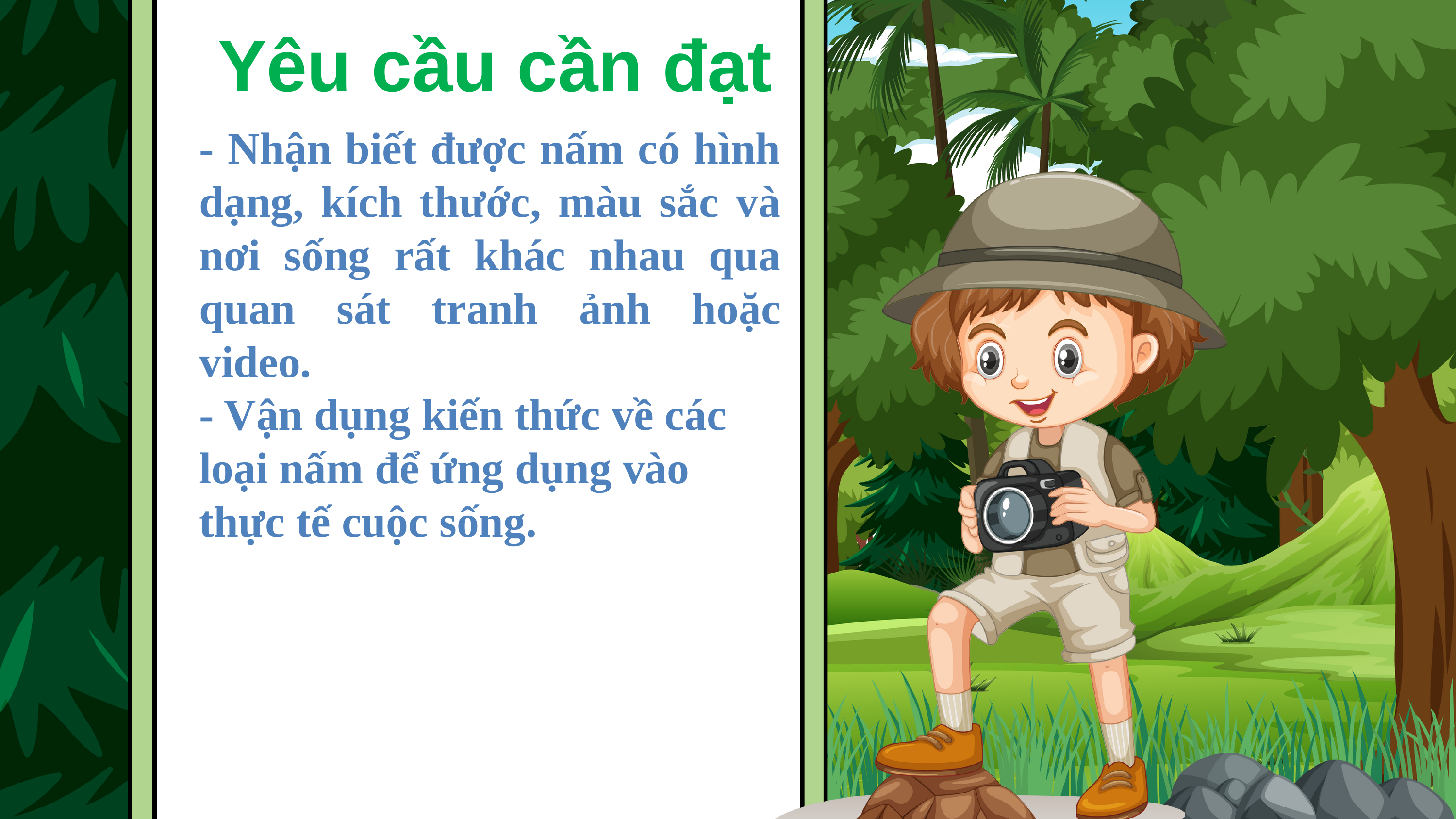

Yêu cầu cần đạt
- Nhận biết được nấm có hình dạng, kích thước, màu sắc và nơi sống rất khác nhau qua quan sát tranh ảnh hoặc video.
- Vận dụng kiến thức về các loại nấm để ứng dụng vào thực tế cuộc sống.